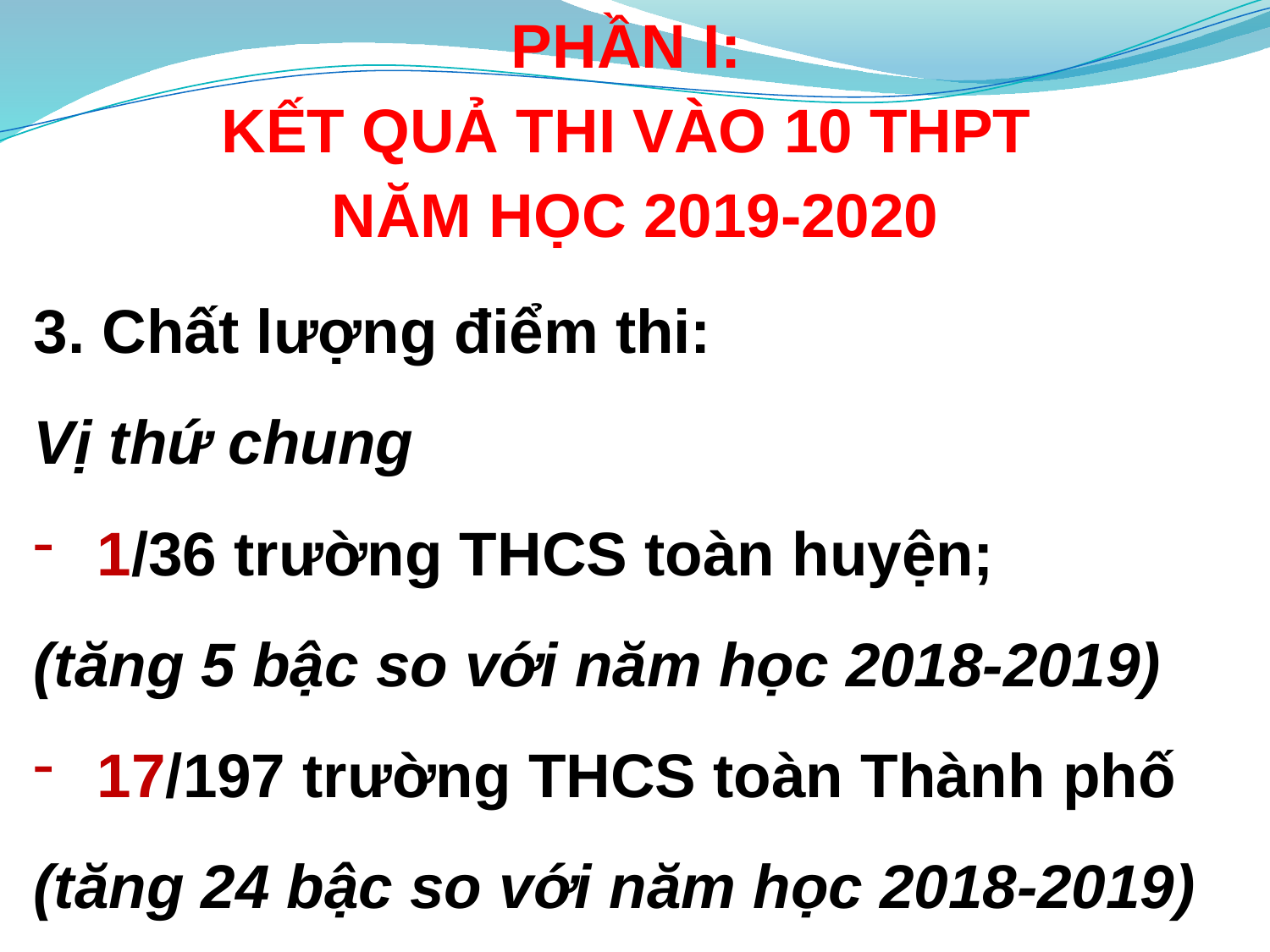

PHẦN I:
KẾT QUẢ THI VÀO 10 THPT
NĂM HỌC 2019-2020
3. Chất lượng điểm thi:
Vị thứ chung
1/36 trường THCS toàn huyện;
(tăng 5 bậc so với năm học 2018-2019)
17/197 trường THCS toàn Thành phố
(tăng 24 bậc so với năm học 2018-2019)